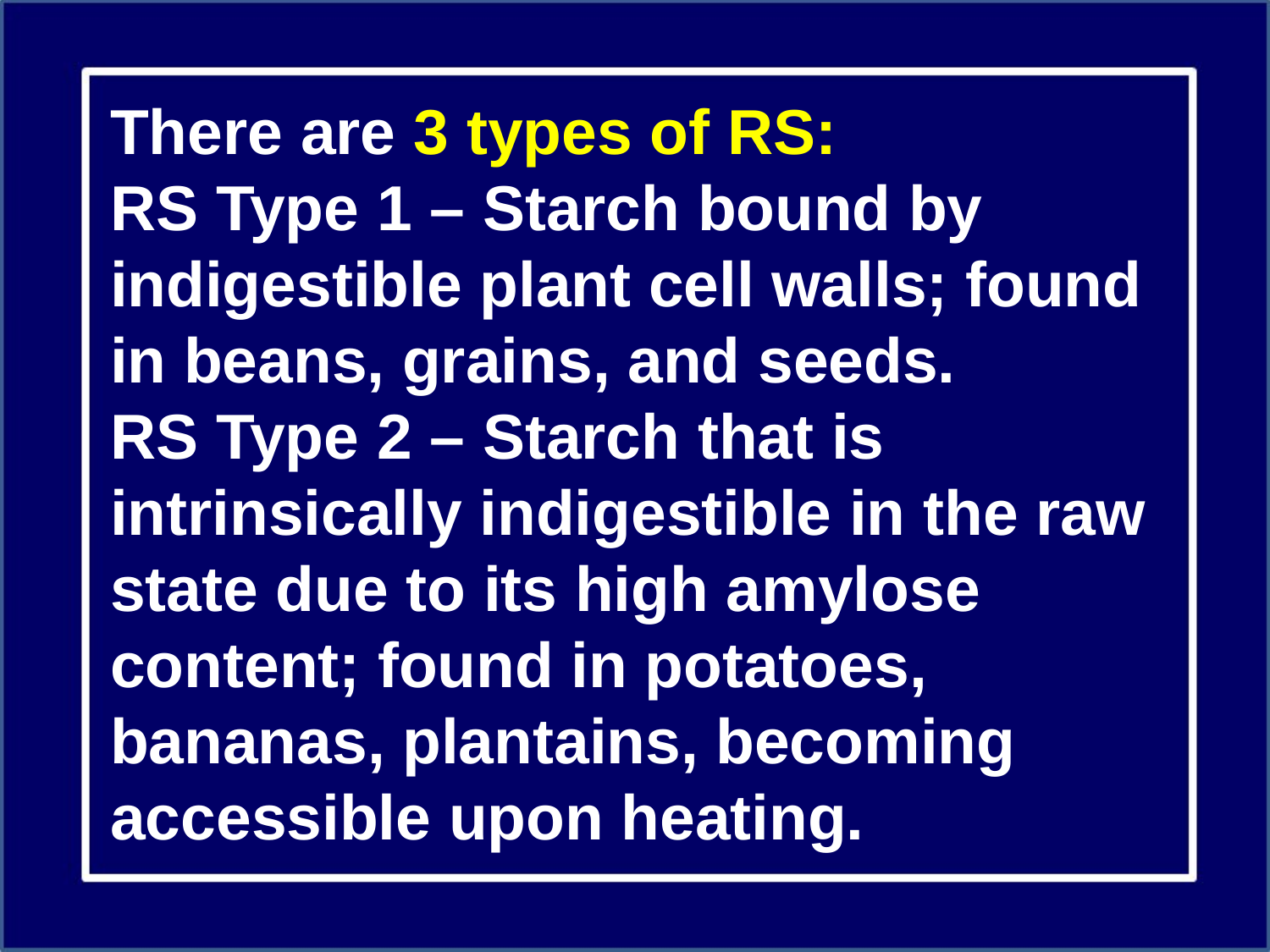

There are 3 types of RS:
RS Type 1 – Starch bound by indigestible plant cell walls; found in beans, grains, and seeds.
RS Type 2 – Starch that is intrinsically indigestible in the raw state due to its high amylose content; found in potatoes, bananas, plantains, becoming accessible upon heating.